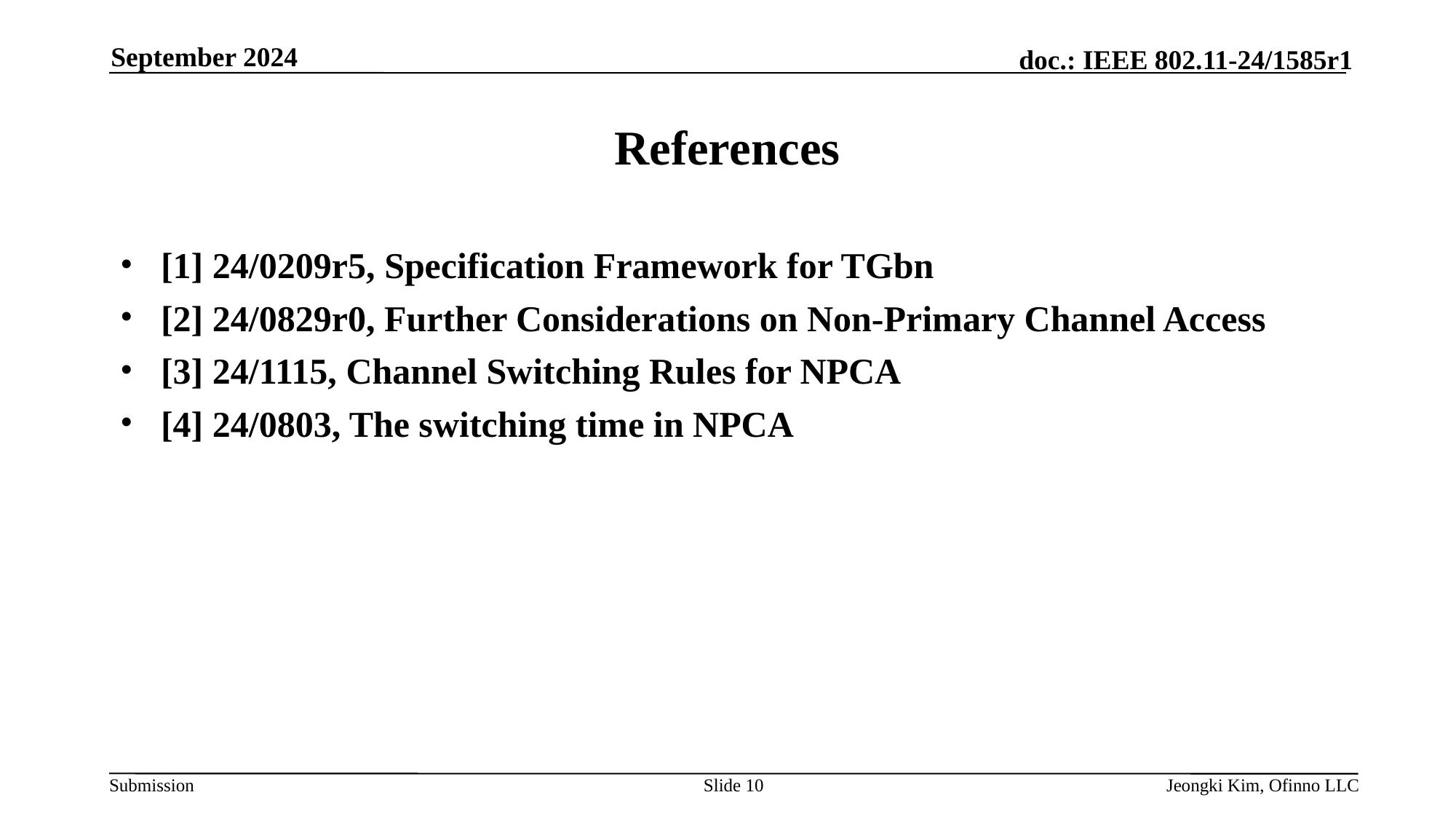

September 2024
# References
[1] 24/0209r5, Specification Framework for TGbn
[2] 24/0829r0, Further Considerations on Non-Primary Channel Access
[3] 24/1115, Channel Switching Rules for NPCA
[4] 24/0803, The switching time in NPCA

Slide 10
Jeongki Kim, Ofinno LLC